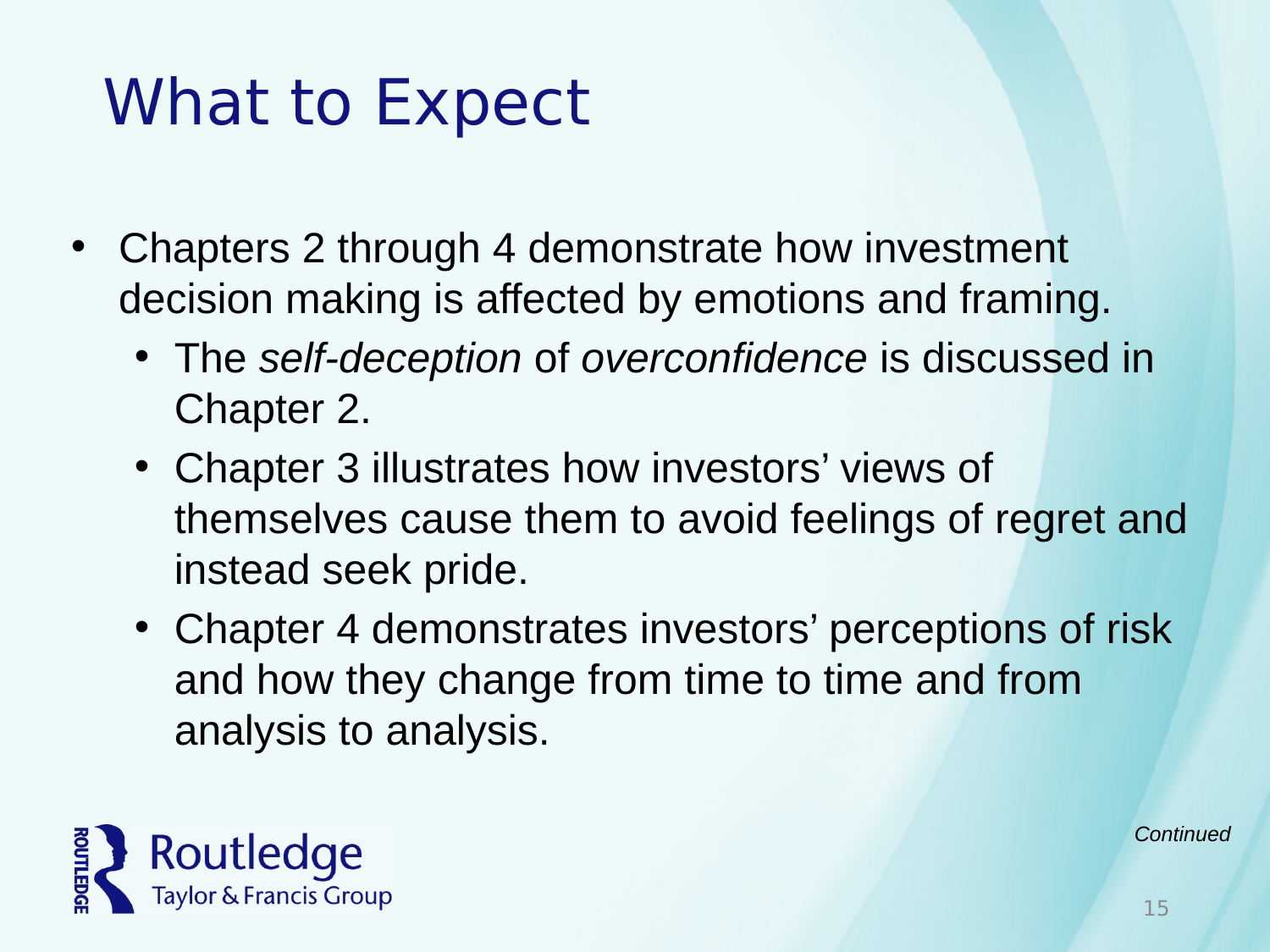

# What to Expect
Chapters 2 through 4 demonstrate how investment decision making is affected by emotions and framing.
The self-deception of overconfidence is discussed in Chapter 2.
Chapter 3 illustrates how investors’ views of themselves cause them to avoid feelings of regret and instead seek pride.
Chapter 4 demonstrates investors’ perceptions of risk and how they change from time to time and from analysis to analysis.
Continued
15